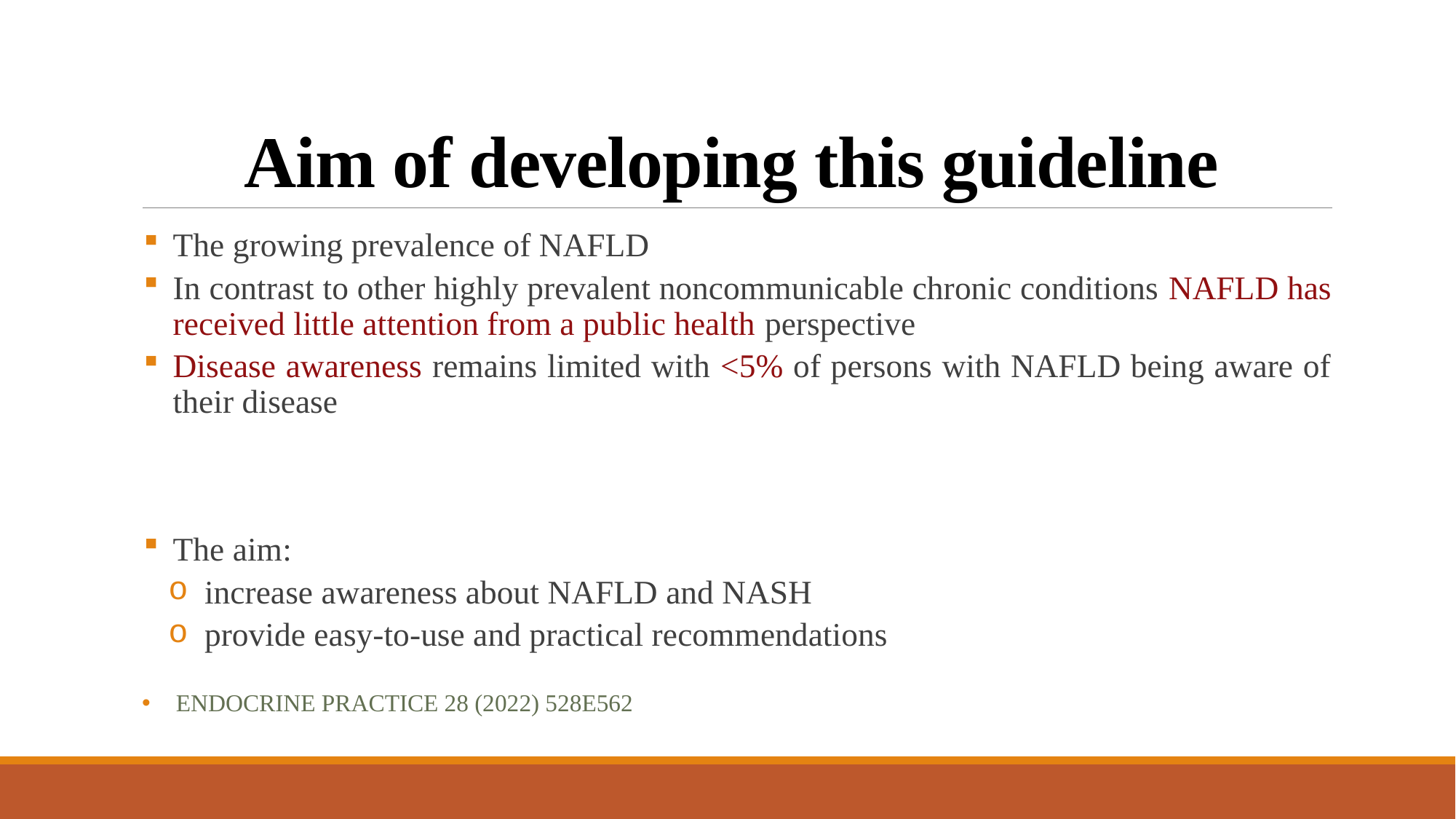

# Aim of developing this guideline
The growing prevalence of NAFLD
In contrast to other highly prevalent noncommunicable chronic conditions NAFLD has received little attention from a public health perspective
Disease awareness remains limited with <5% of persons with NAFLD being aware of their disease

The aim:
increase awareness about NAFLD and NASH
provide easy-to-use and practical recommendations
Endocrine Practice 28 (2022) 528e562